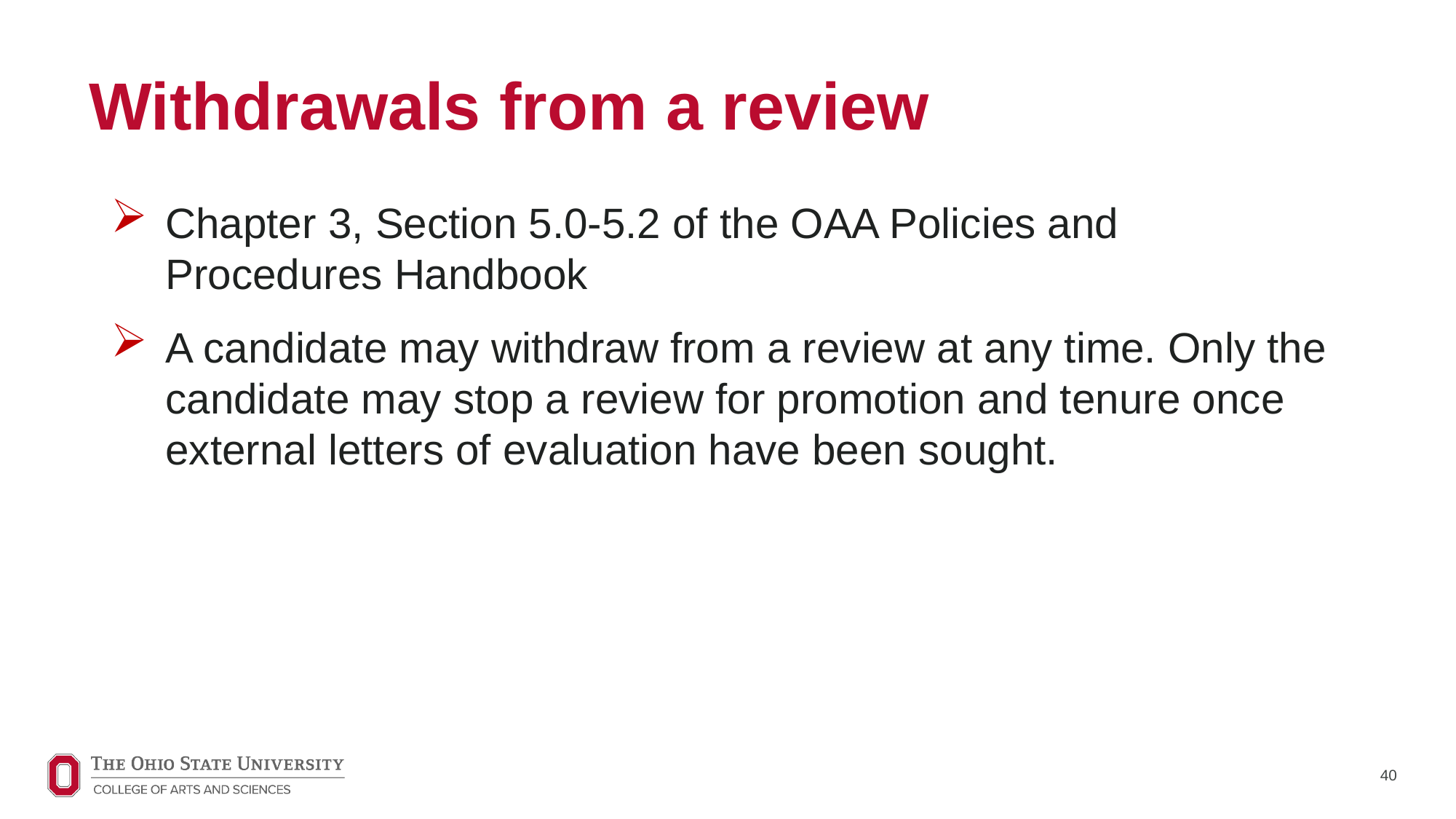

# Withdrawals from a review
Chapter 3, Section 5.0-5.2 of the OAA Policies and Procedures Handbook
A candidate may withdraw from a review at any time. Only the candidate may stop a review for promotion and tenure once external letters of evaluation have been sought.
40